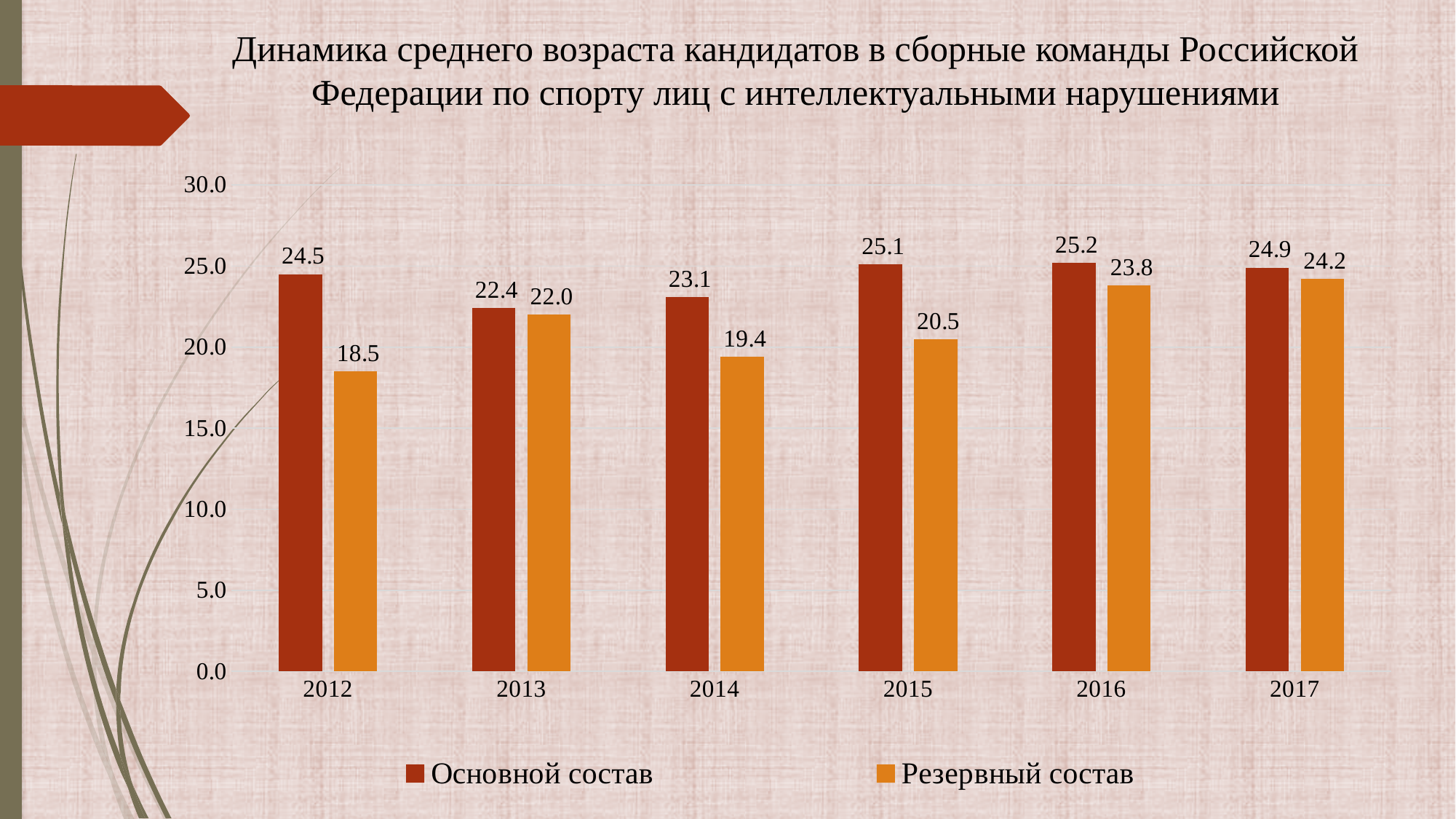

Динамика среднего возраста кандидатов в сборные команды Российской Федерации по спорту лиц с интеллектуальными нарушениями

### Chart

| Category | Основной состав | Резервный состав |
|---|---|---|
| 2012 | 24.5 | 18.5 |
| 2013 | 22.4 | 22.0 |
| 2014 | 23.1 | 19.4 |
| 2015 | 25.1 | 20.5 |
| 2016 | 25.2 | 23.8 |
| 2017 | 24.9 | 24.2 |